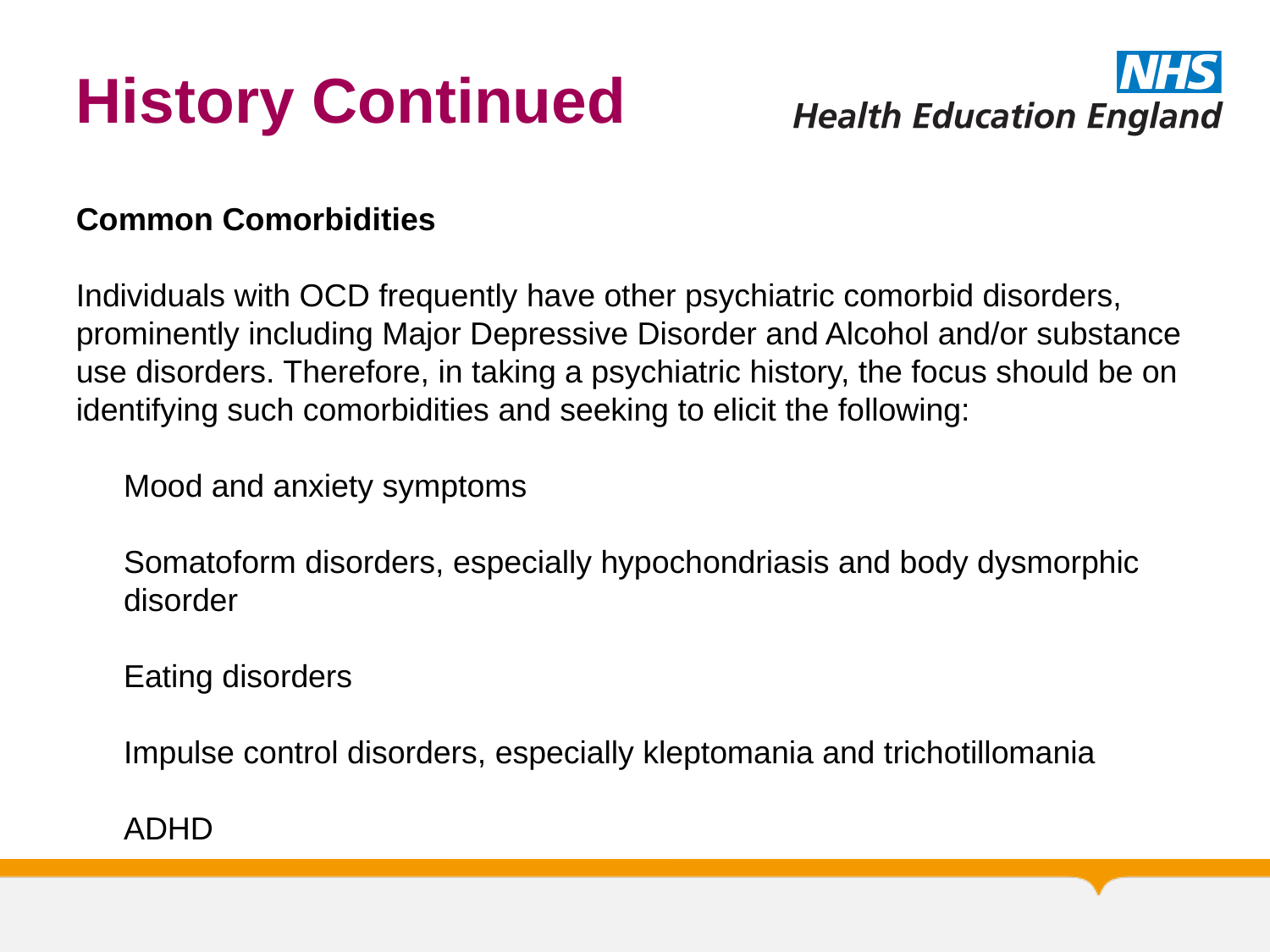

# History Continued
Common Comorbidities

Individuals with OCD frequently have other psychiatric comorbid disorders, prominently including Major Depressive Disorder and Alcohol and/or substance use disorders. Therefore, in taking a psychiatric history, the focus should be on identifying such comorbidities and seeking to elicit the following:

	Mood and anxiety symptoms

	Somatoform disorders, especially hypochondriasis and body dysmorphic disorder

	Eating disorders

	Impulse control disorders, especially kleptomania and trichotillomania

	ADHD